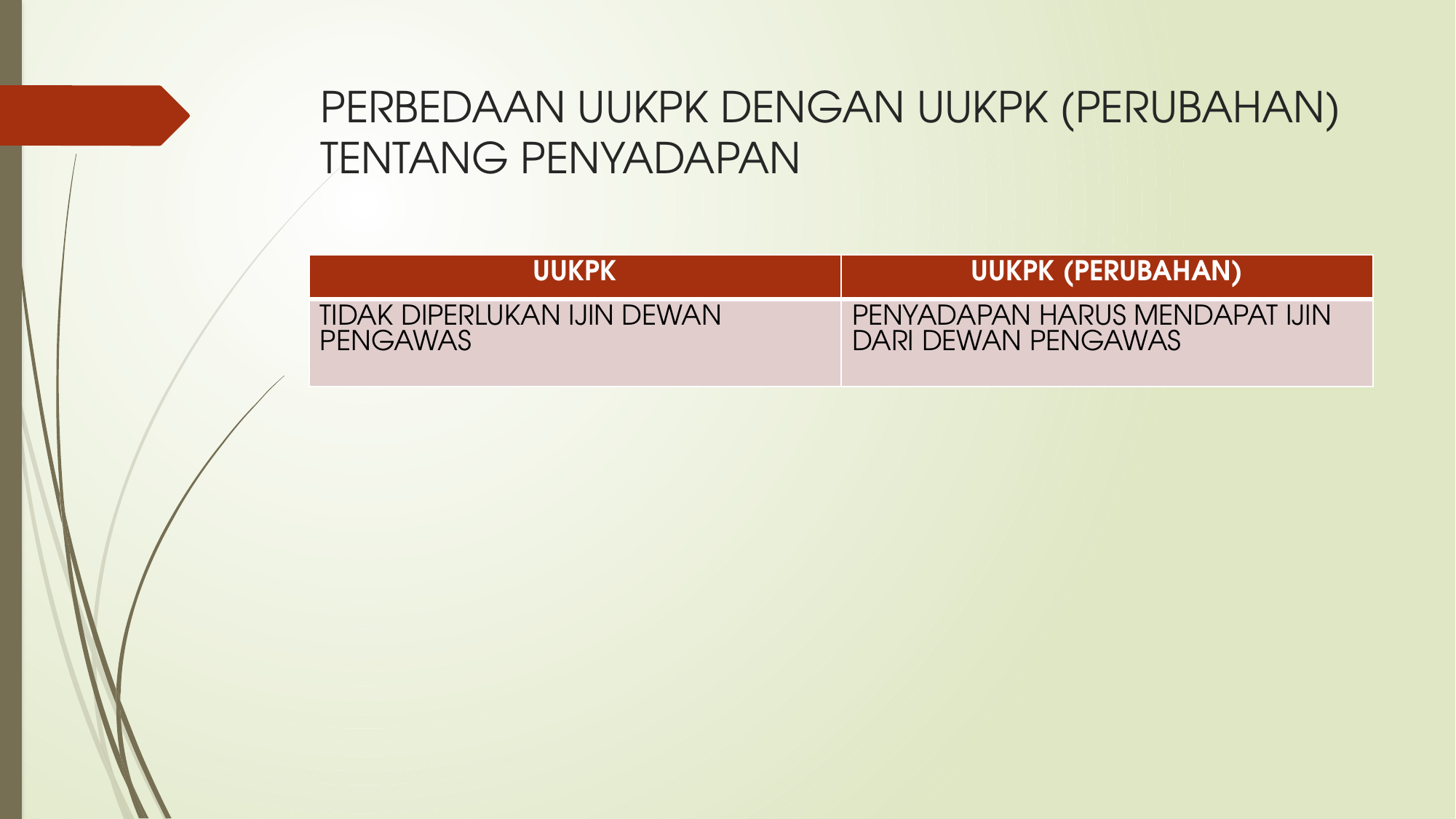

# PERBEDAAN UUKPK DENGAN UUKPK (PERUBAHAN) TENTANG PENYADAPAN
| UUKPK | UUKPK (PERUBAHAN) |
| --- | --- |
| TIDAK DIPERLUKAN IJIN DEWAN PENGAWAS | PENYADAPAN HARUS MENDAPAT IJIN DARI DEWAN PENGAWAS |